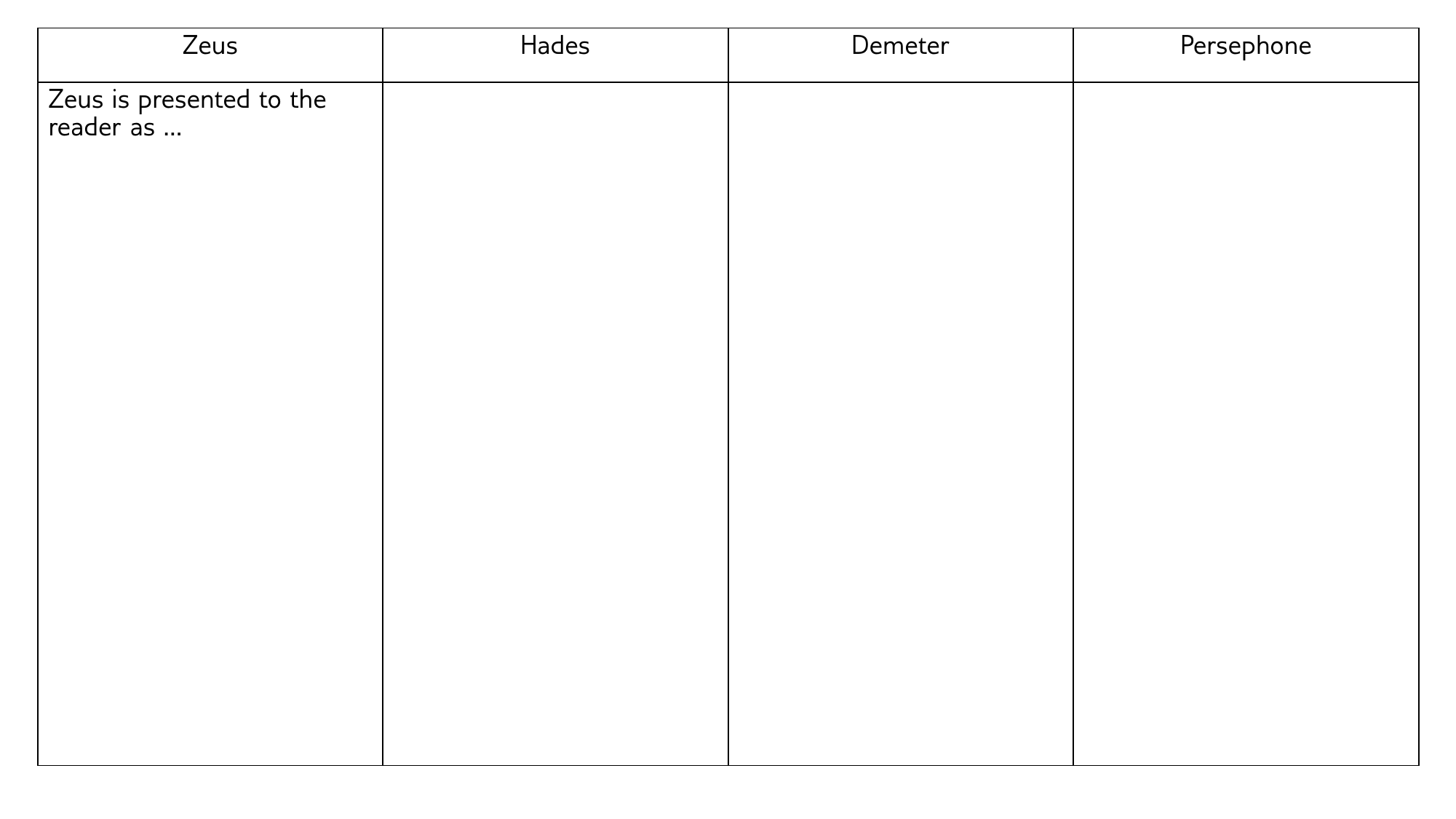

| Zeus | Hades | Demeter | Persephone |
| --- | --- | --- | --- |
| Zeus is presented to the reader as … |  |  |  |